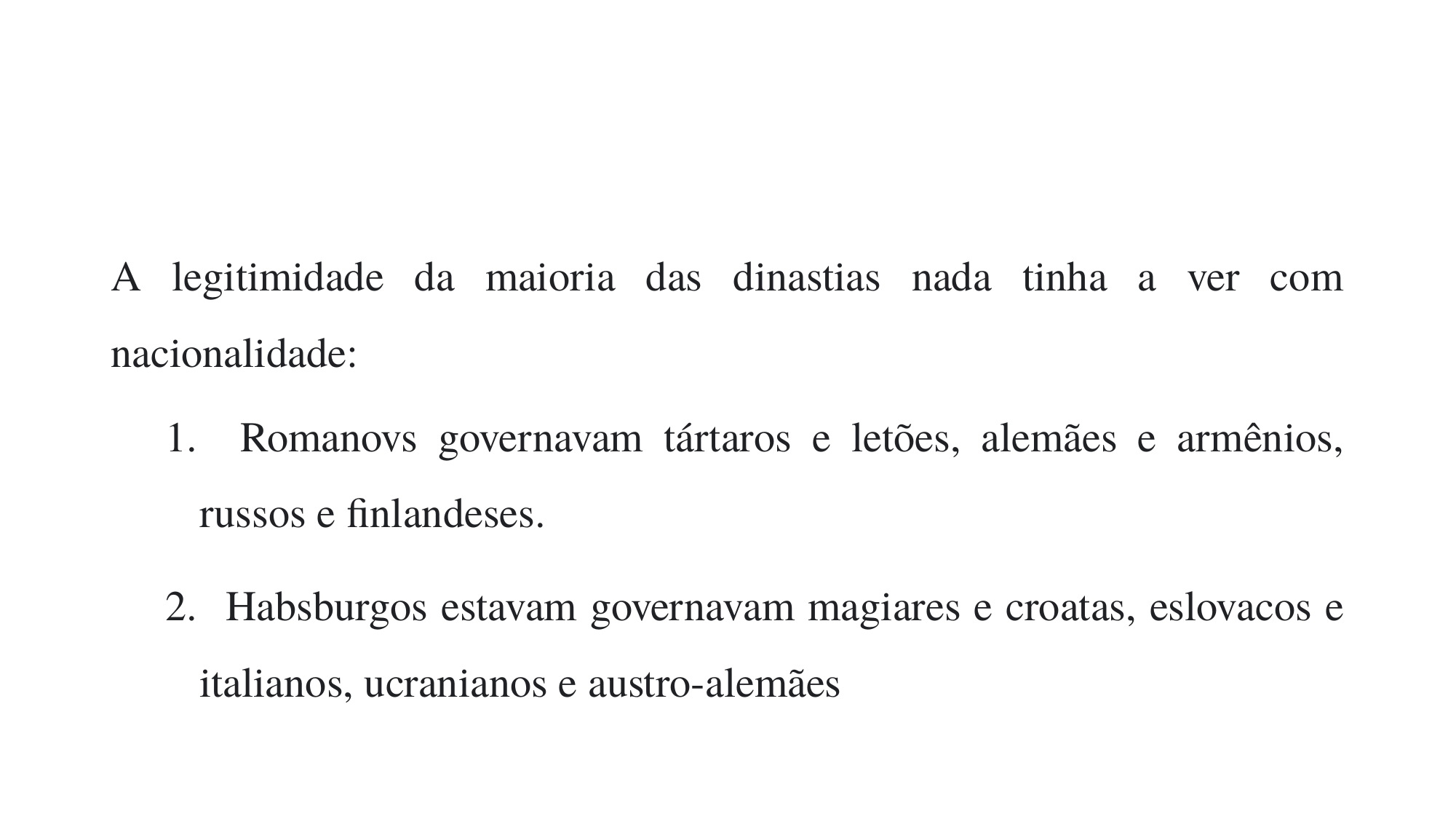

#
A legitimidade da maioria das dinastias nada tinha a ver com nacionalidade:
  Romanovs governavam tártaros e letões, alemães e armênios, russos e finlandeses.
  Habsburgos estavam governavam magiares e croatas, eslovacos e italianos, ucranianos e austro-alemães